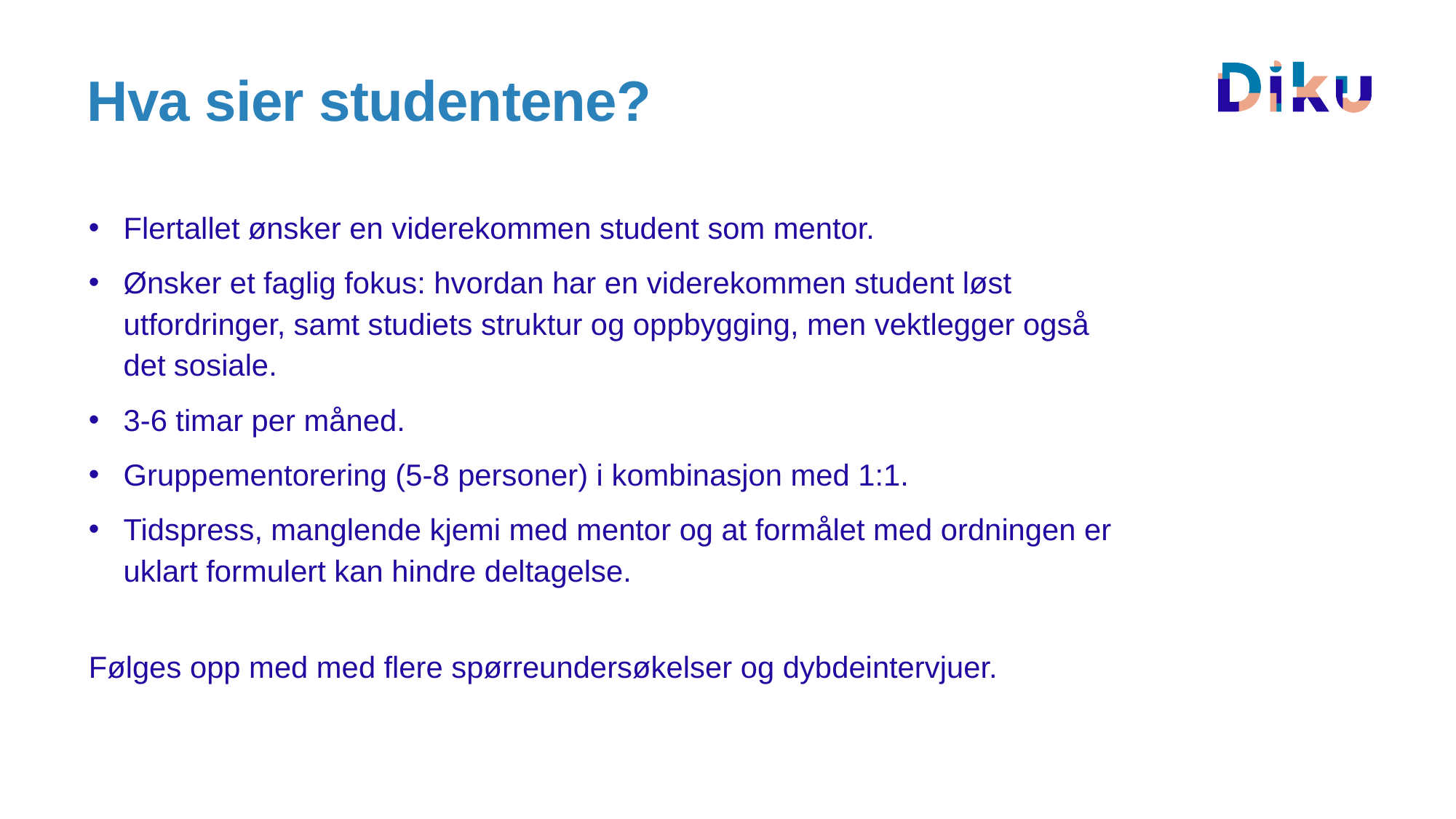

# Hva sier studentene?
Flertallet ønsker en viderekommen student som mentor.
Ønsker et faglig fokus: hvordan har en viderekommen student løst utfordringer, samt studiets struktur og oppbygging, men vektlegger også det sosiale.
3-6 timar per måned.
Gruppementorering (5-8 personer) i kombinasjon med 1:1.
Tidspress, manglende kjemi med mentor og at formålet med ordningen er uklart formulert kan hindre deltagelse.
Følges opp med med flere spørreundersøkelser og dybdeintervjuer.